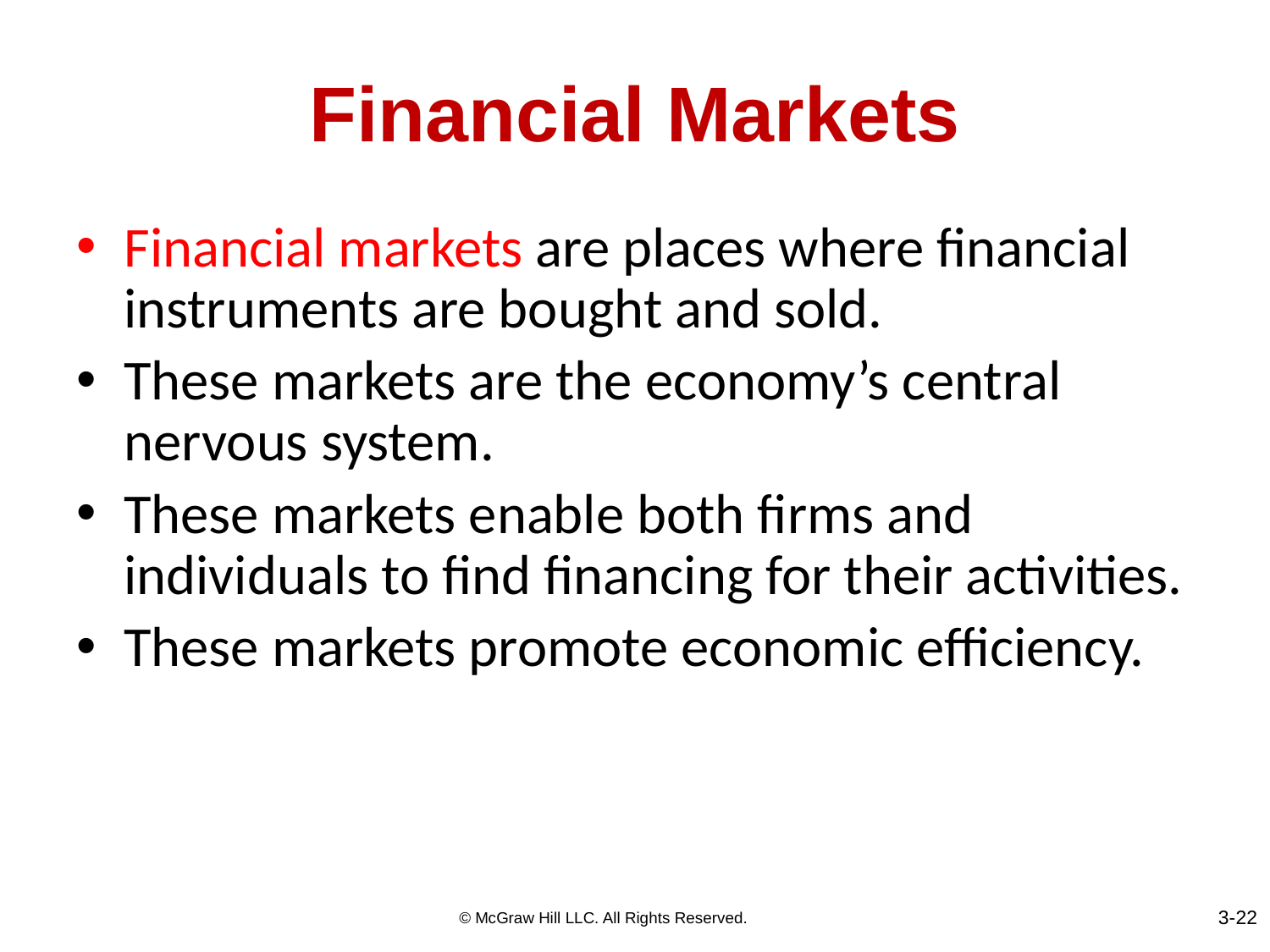

# Financial Markets
Financial markets are places where financial instruments are bought and sold.
These markets are the economy’s central nervous system.
These markets enable both firms and individuals to find financing for their activities.
These markets promote economic efficiency.
3-22
© McGraw Hill LLC. All Rights Reserved.